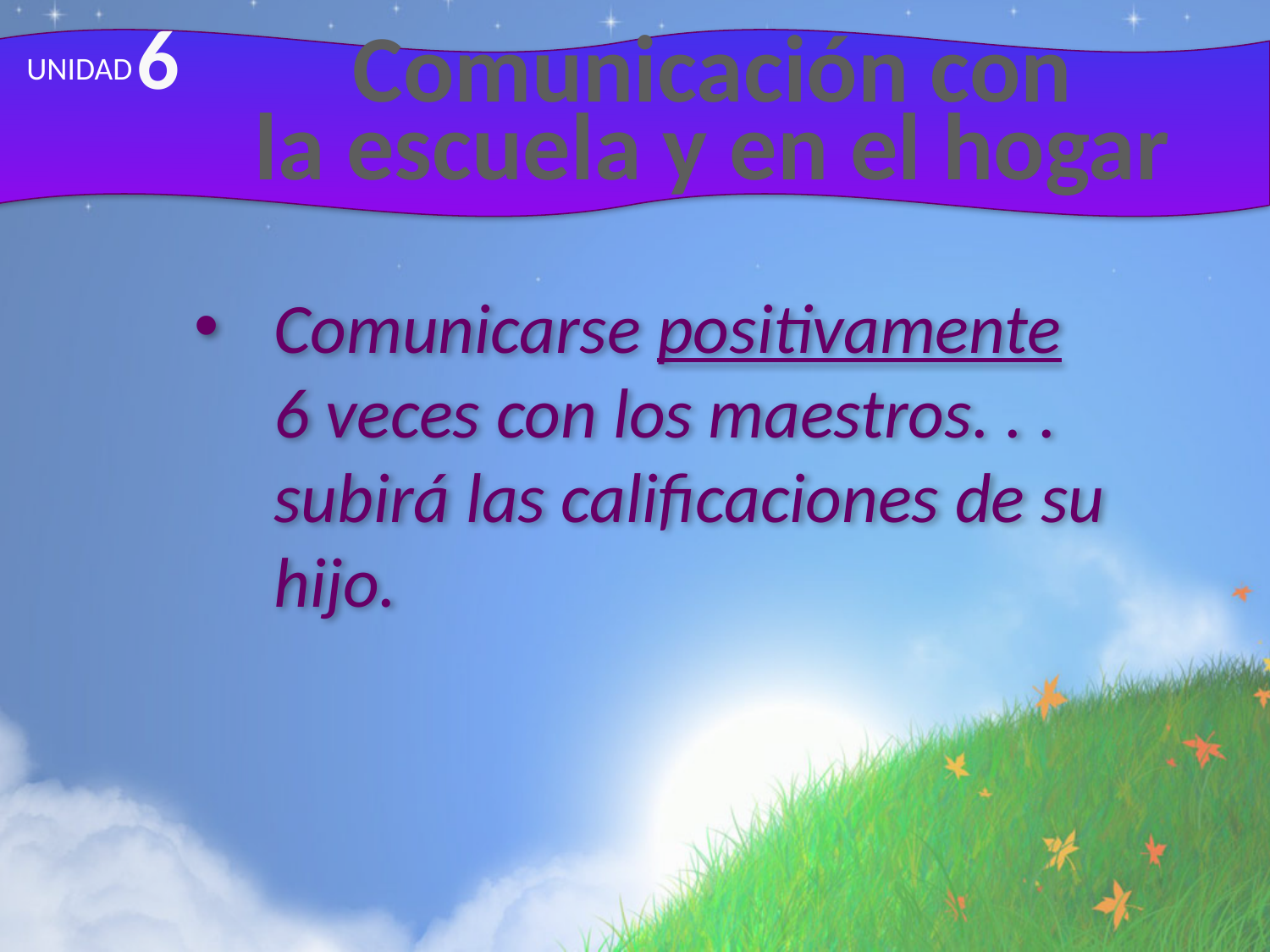

6

# Comunicación con la escuela y en el hogar
UNIDAD
Comunicarse positivamente
6 veces con los maestros. . . subirá las calificaciones de su hijo.